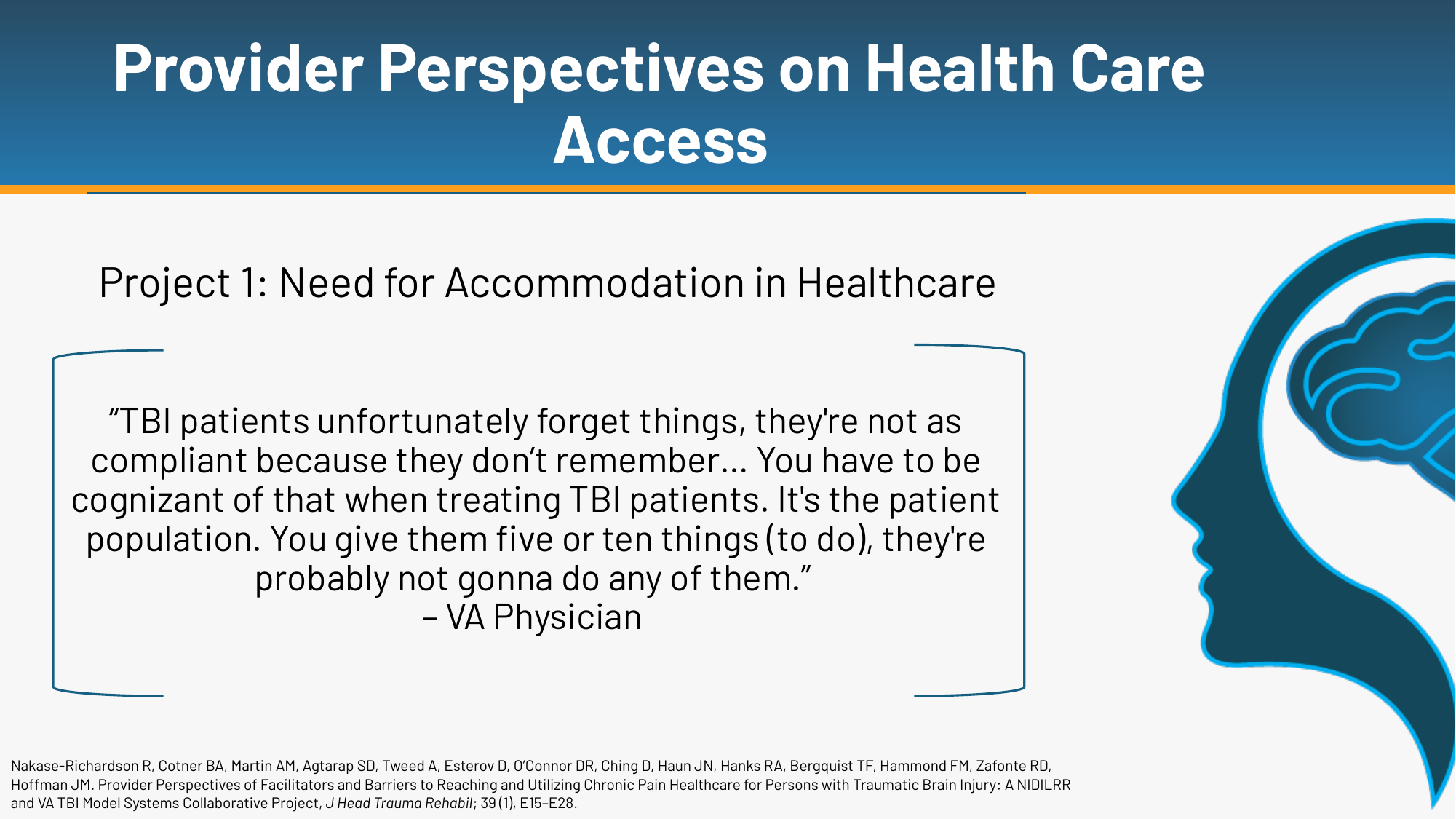

# Provider Perspectives on Health Care Access
Project 1: Need for Accommodation in Healthcare

“TBI patients unfortunately forget things, they're not as compliant because they don’t remember… You have to be cognizant of that when treating TBI patients. It's the patient population. You give them five or ten things (to do), they're probably not gonna do any of them.”
– VA Physician

Nakase-Richardson R, Cotner BA, Martin AM, Agtarap SD, Tweed A, Esterov D, O’Connor DR, Ching D, Haun JN, Hanks RA, Bergquist TF, Hammond FM, Zafonte RD, Hoffman JM. Provider Perspectives of Facilitators and Barriers to Reaching and Utilizing Chronic Pain Healthcare for Persons with Traumatic Brain Injury: A NIDILRR and VA TBI Model Systems Collaborative Project, J Head Trauma Rehabil; 39 (1), E15–E28.